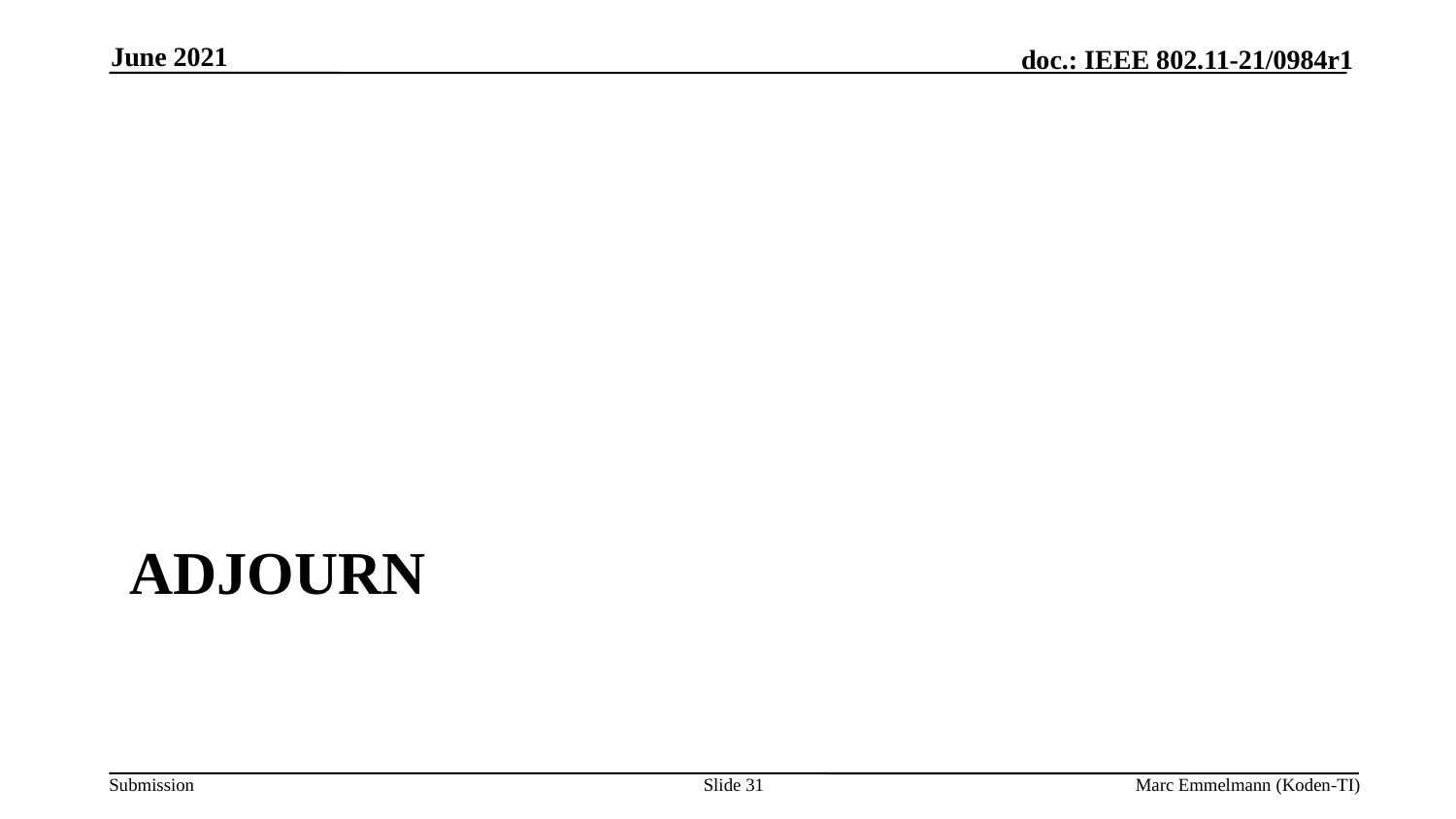

June 2021

# Adjourn
Slide 31
Marc Emmelmann (Koden-TI)